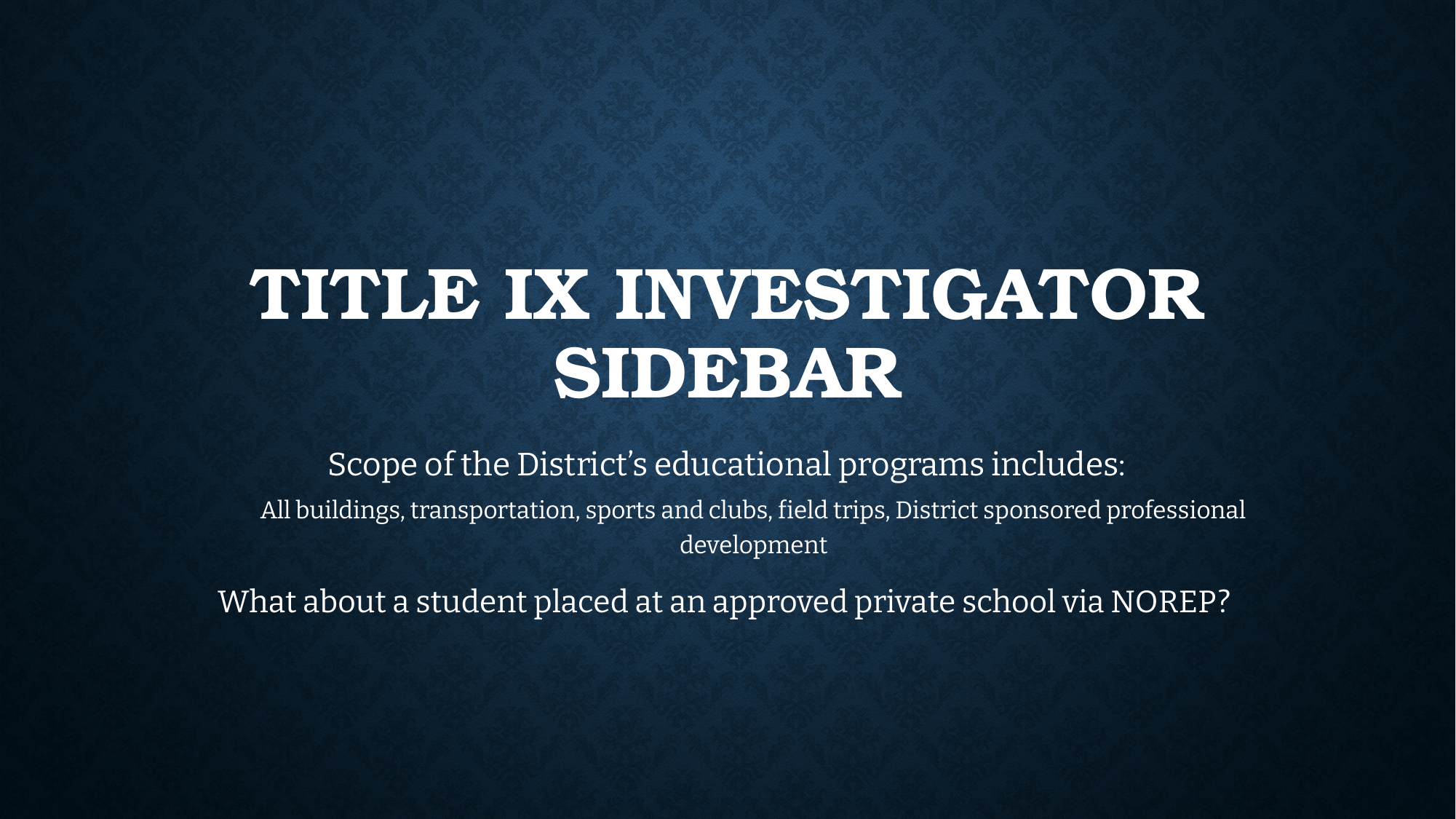

# Title IX Investigator Sidebar
Scope of the District’s educational programs includes:
All buildings, transportation, sports and clubs, field trips, District sponsored professional development
What about a student placed at an approved private school via NOREP?